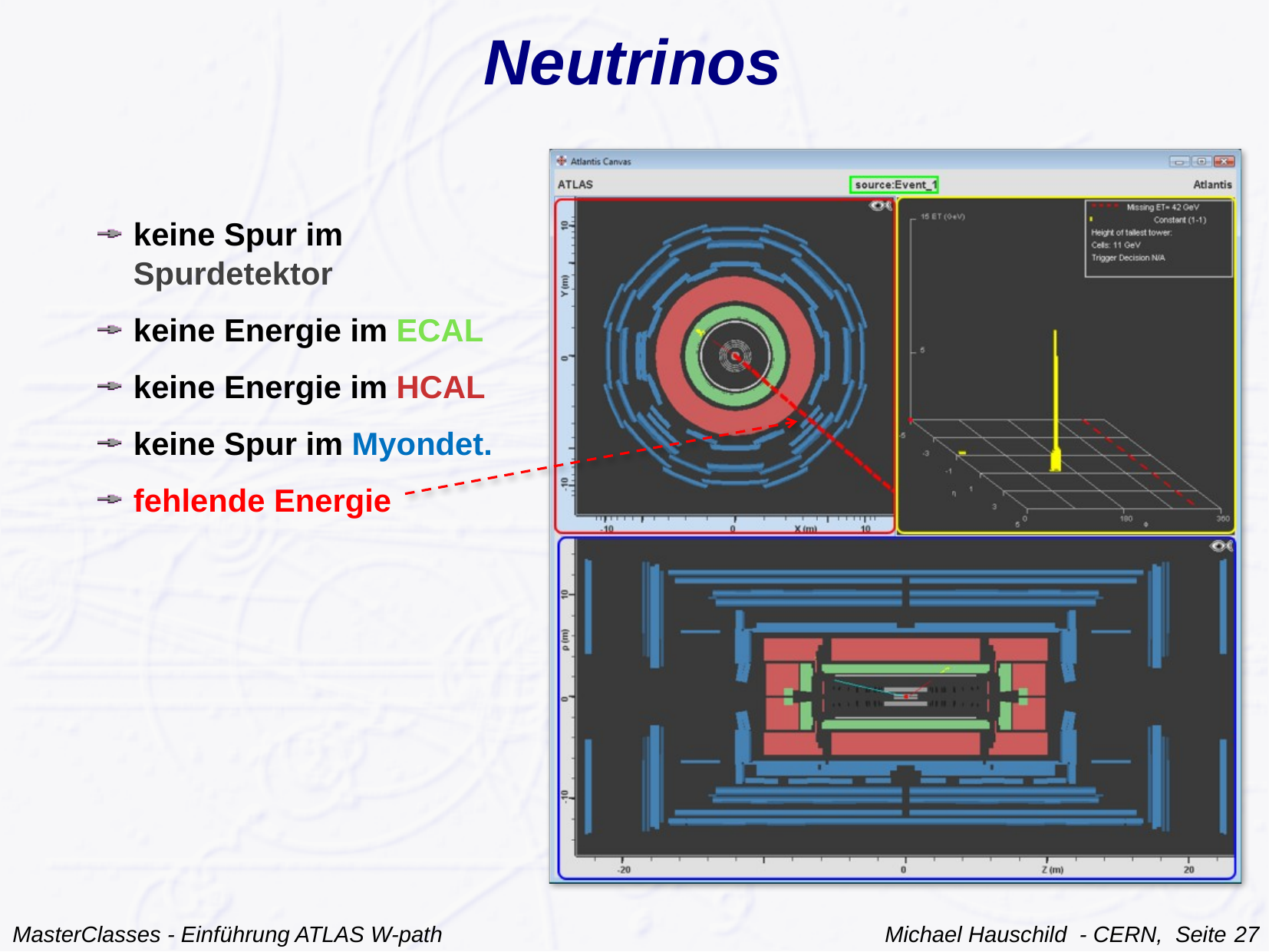

# Neutrinos

keine Spur im Spurdetektor
keine Energie im ECAL
keine Energie im HCAL
keine Spur im Myondet.
fehlende Energie